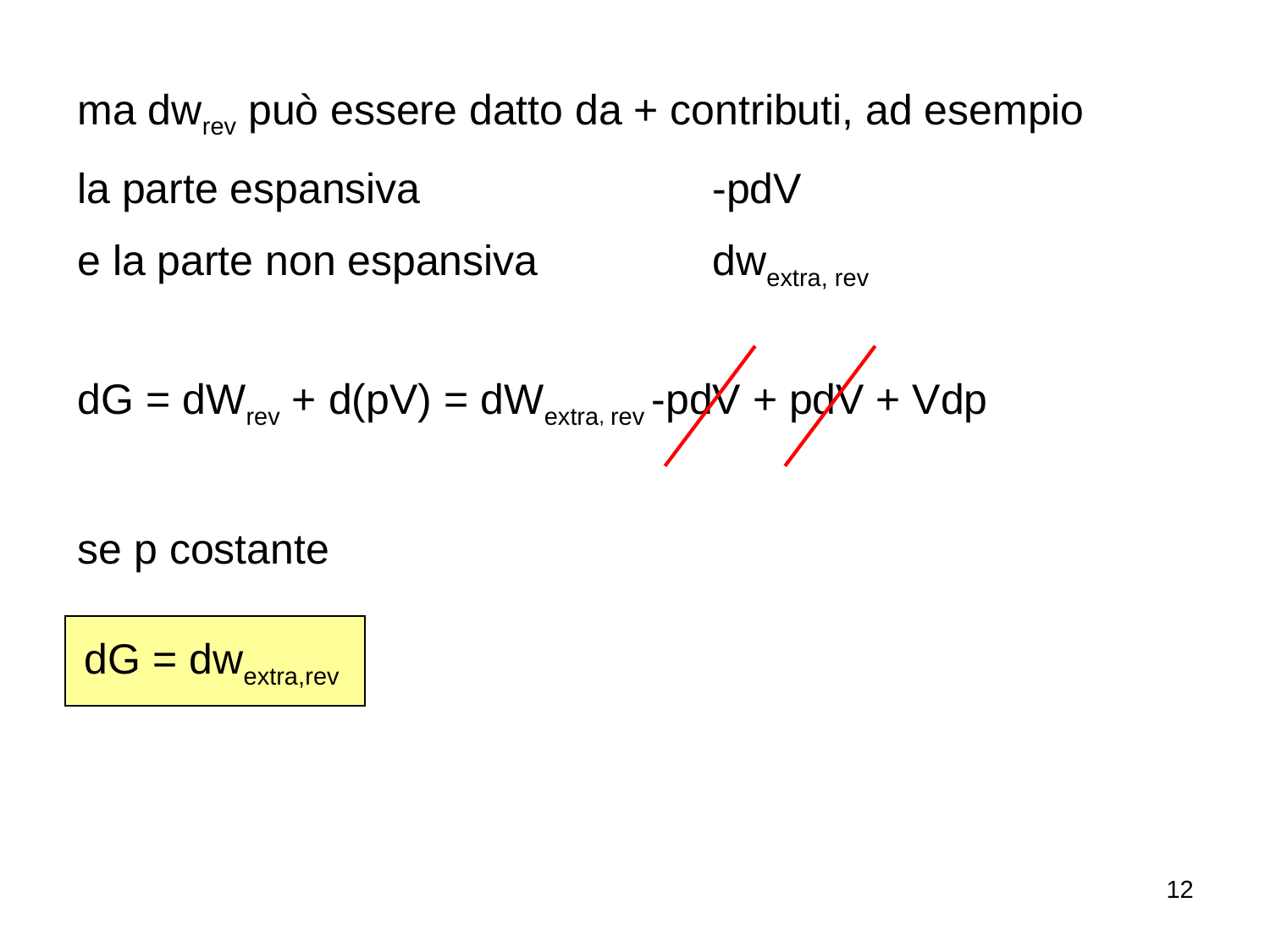

ma dwrev può essere datto da + contributi, ad esempio
la parte espansiva 			-pdV
e la parte non espansiva		dwextra, rev

dG = dWrev + d(pV) = dWextra, rev -pdV + pdV + Vdp
se p costante

dG = dwextra,rev
12